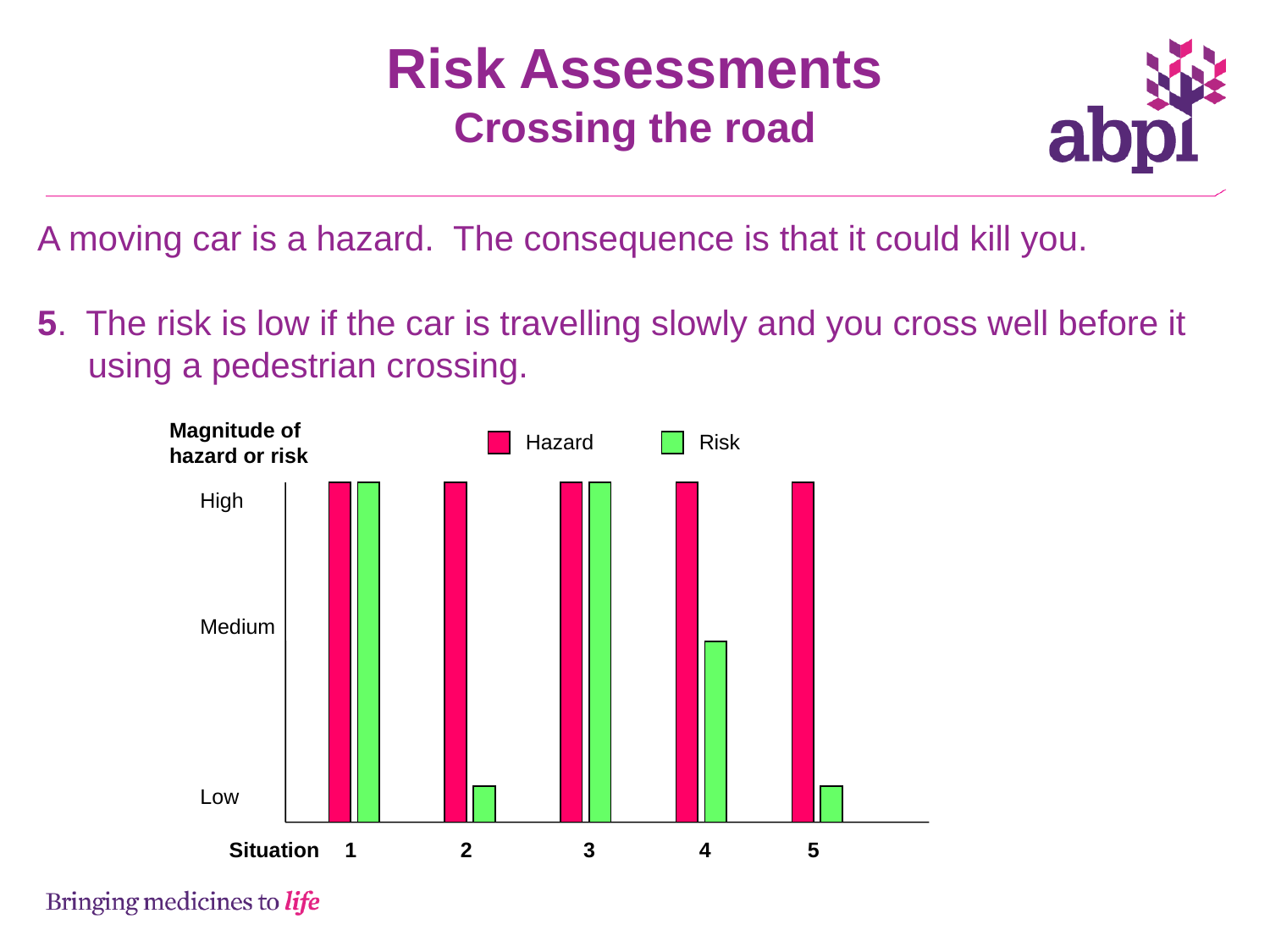

Risk Assessments
Crossing the road
A moving car is a hazard.  The consequence is that it could kill you.

5.  The risk is low if the car is travelling slowly and you cross well before it using a pedestrian crossing.

Magnitude of
hazard or risk
Hazard
Risk

High

Medium

Low

Situation
1
2
3
4
5